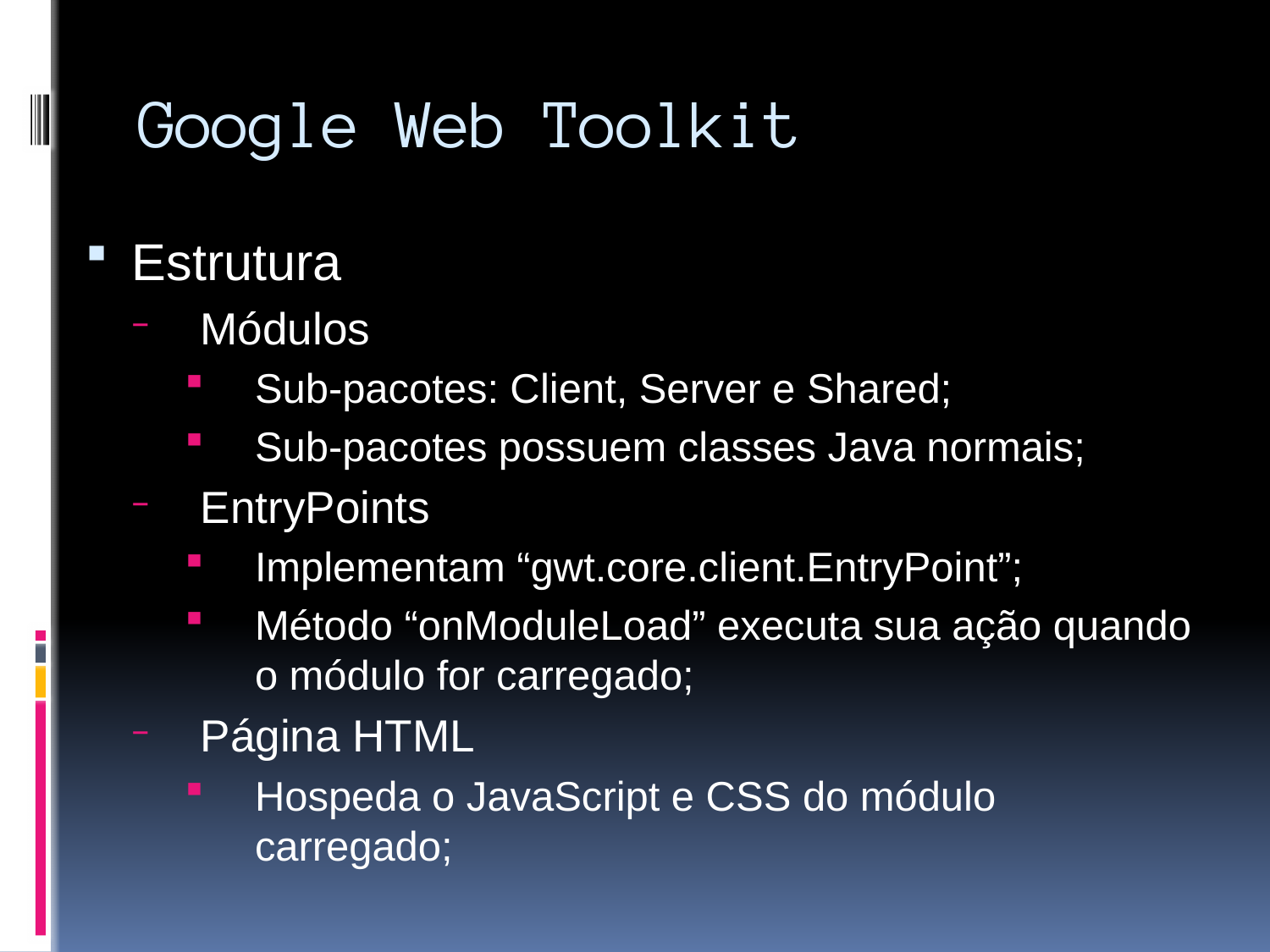

# Google Web Toolkit
Estrutura
Módulos
Sub-pacotes: Client, Server e Shared;
Sub-pacotes possuem classes Java normais;
EntryPoints
Implementam “gwt.core.client.EntryPoint”;
Método “onModuleLoad” executa sua ação quando o módulo for carregado;
Página HTML
Hospeda o JavaScript e CSS do módulo carregado;